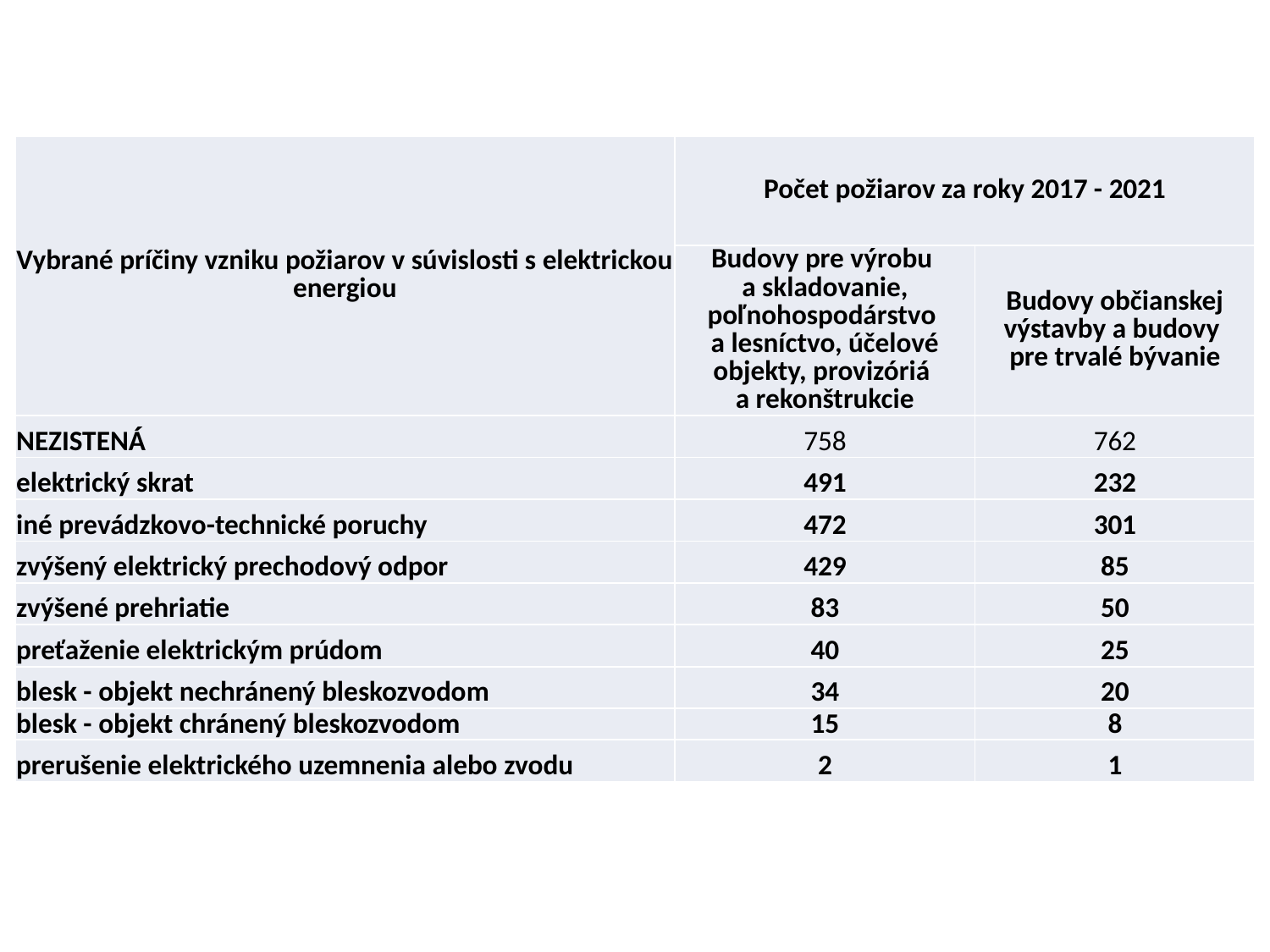

| Vybrané príčiny vzniku požiarov v súvislosti s elektrickou energiou | Počet požiarov za roky 2017 - 2021 |  |
| --- | --- | --- |
|  | Budovy pre výrobu a skladovanie, poľnohospodárstvo a lesníctvo, účelové objekty, provizóriá a rekonštrukcie | Budovy občianskej výstavby a budovy pre trvalé bývanie |
| NEZISTENÁ | 758 | 762 |
| elektrický skrat | 491 | 232 |
| iné prevádzkovo-technické poruchy | 472 | 301 |
| zvýšený elektrický prechodový odpor | 429 | 85 |
| zvýšené prehriatie | 83 | 50 |
| preťaženie elektrickým prúdom | 40 | 25 |
| blesk - objekt nechránený bleskozvodom | 34 | 20 |
| blesk - objekt chránený bleskozvodom | 15 | 8 |
| prerušenie elektrického uzemnenia alebo zvodu | 2 | 1 |